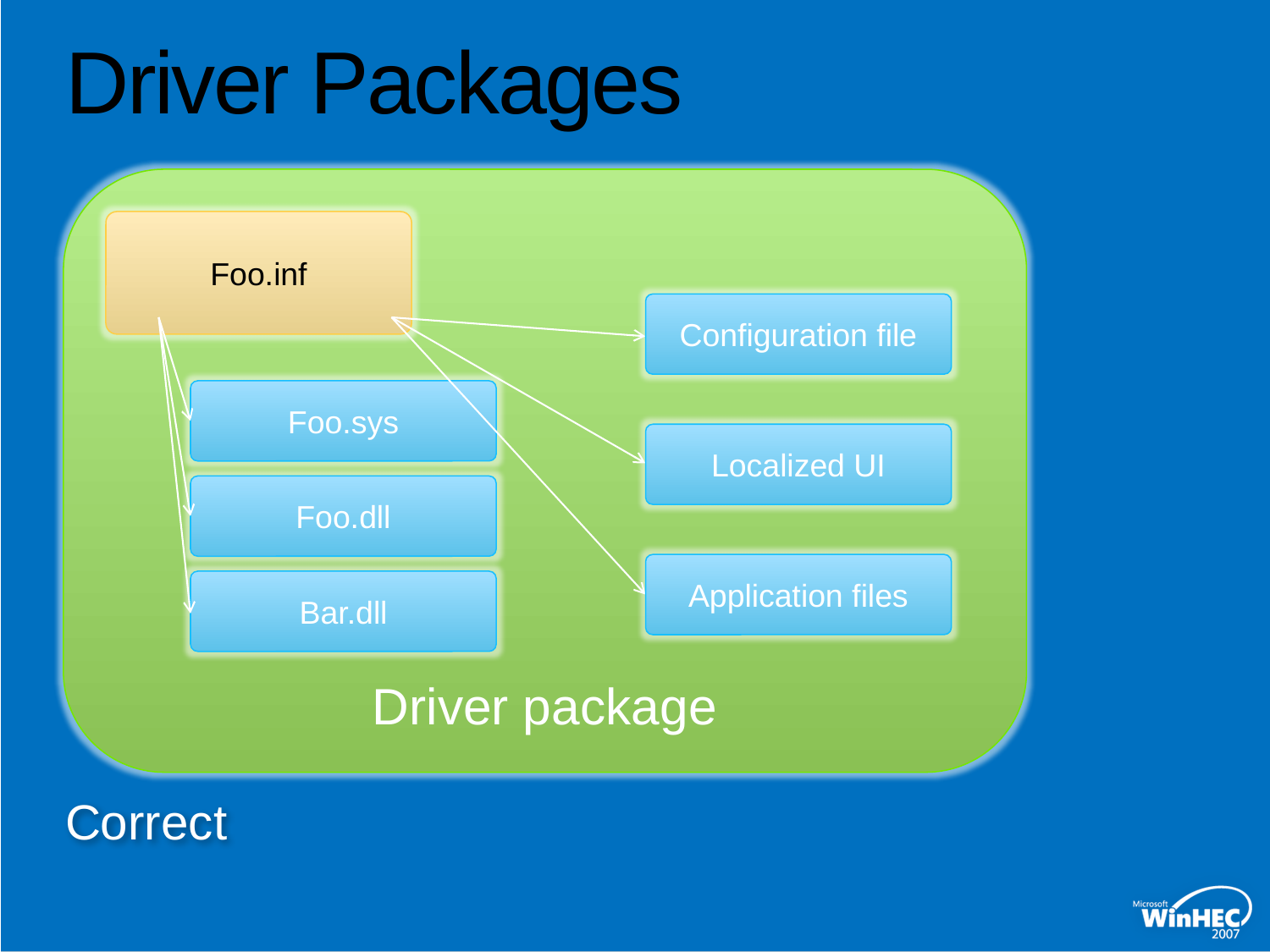

# Driver Packages
Driver package
Foo.inf
Configuration file
Foo.sys
Localized UI
Foo.dll
Application files
Bar.dll
Correct